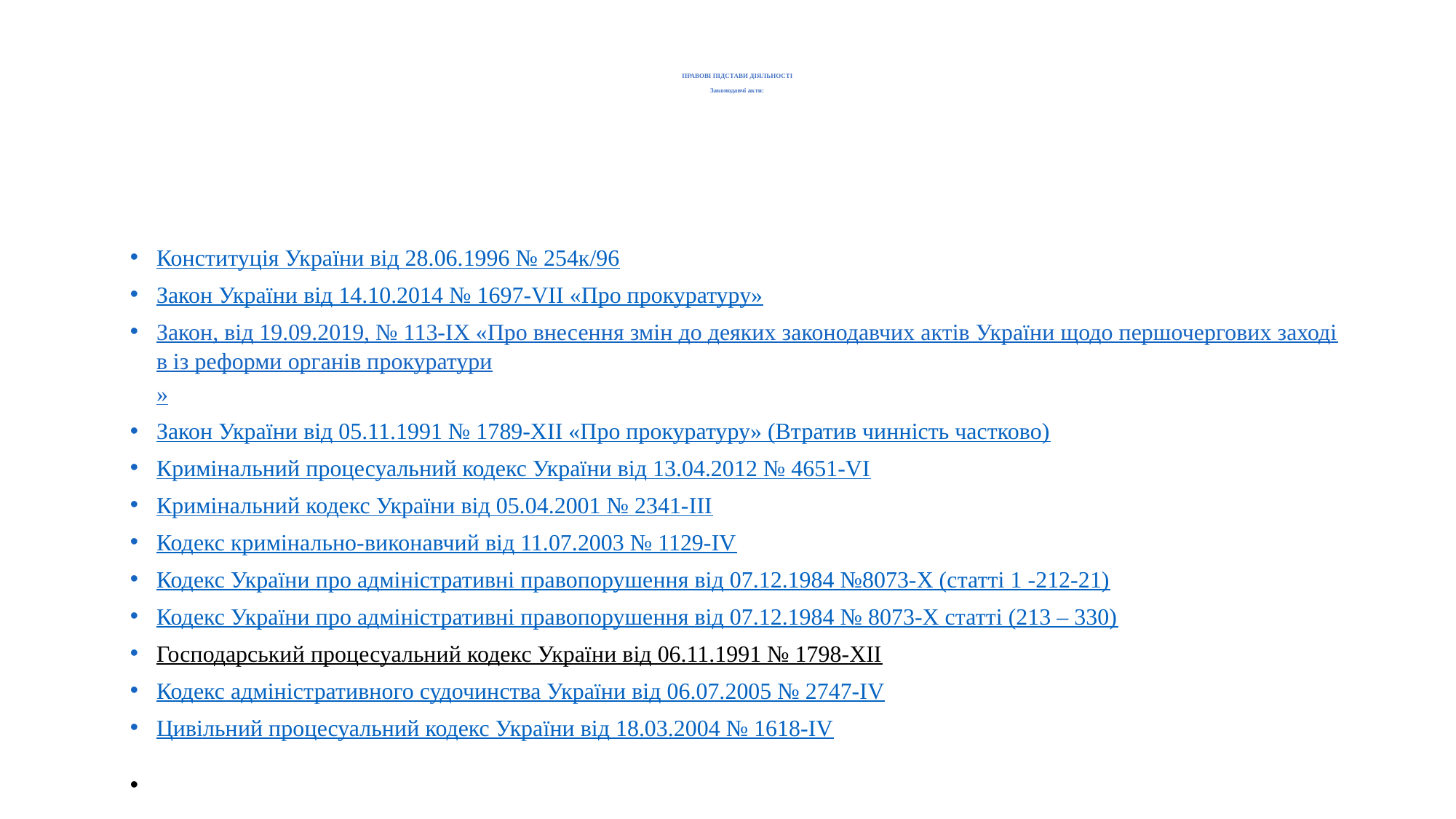

# ПРАВОВІ ПІДСТАВИ ДІЯЛЬНОСТІ Законодавчі акти:
Конституція України від 28.06.1996 № 254к/96
Закон України від 14.10.2014 № 1697-VII «Про прокуратуру»
Закон, від 19.09.2019, № 113-IX «Про внесення змін до деяких законодавчих актів України щодо першочергових заходів із реформи органів прокуратури»
Закон України від 05.11.1991 № 1789-XII «Про прокуратуру» (Втратив чинність частково)
Кримінальний процесуальний кодекс України від 13.04.2012 № 4651-VI
Кримінальний кодекс України від 05.04.2001 № 2341-III
Кодекс кримінально-виконавчий від 11.07.2003 № 1129-IV
Кодекс України про адміністративні правопорушення від 07.12.1984 №8073-Х (статті 1 -212-21)
Кодекс України про адміністративні правопорушення від 07.12.1984 № 8073-X статті (213 – 330)
Господарський процесуальний кодекс України від 06.11.1991 № 1798-XII
Кодекс адміністративного судочинства України від 06.07.2005 № 2747-IV
Цивільний процесуальний кодекс України від 18.03.2004 № 1618-IV